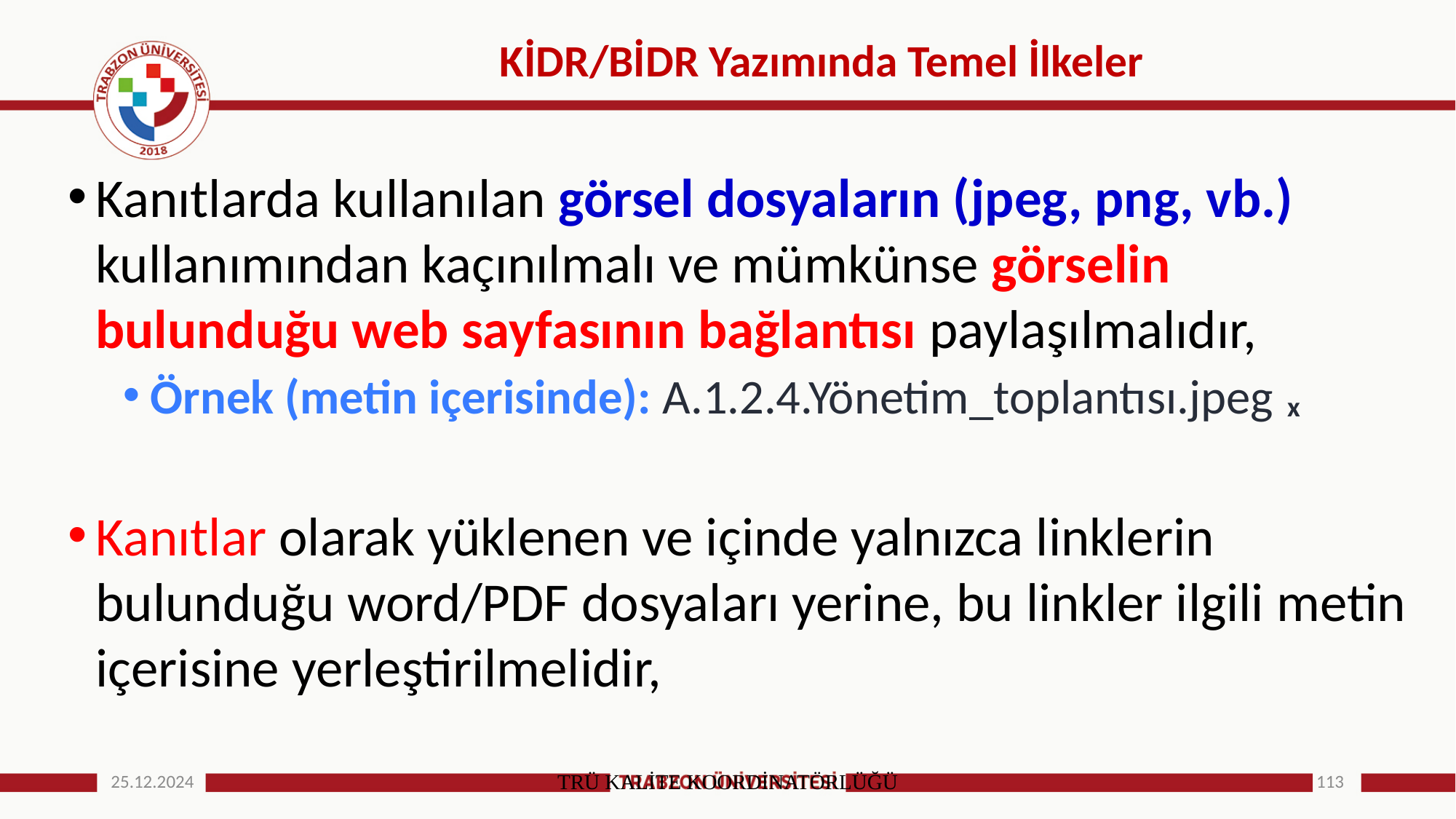

# KİDR/BİDR Yazımında Temel İlkeler
Kanıtlarda kullanılan görsel dosyaların (jpeg, png, vb.) kullanımından kaçınılmalı ve mümkünse görselin bulunduğu web sayfasının bağlantısı paylaşılmalıdır,
Örnek (metin içerisinde): A.1.2.4.Yönetim_toplantısı.jpeg x

Kanıtlar olarak yüklenen ve içinde yalnızca linklerin bulunduğu word/PDF dosyaları yerine, bu linkler ilgili metin içerisine yerleştirilmelidir,
25.12.2024
TRÜ KALİTE KOORDİNATÖRLÜĞÜ
113